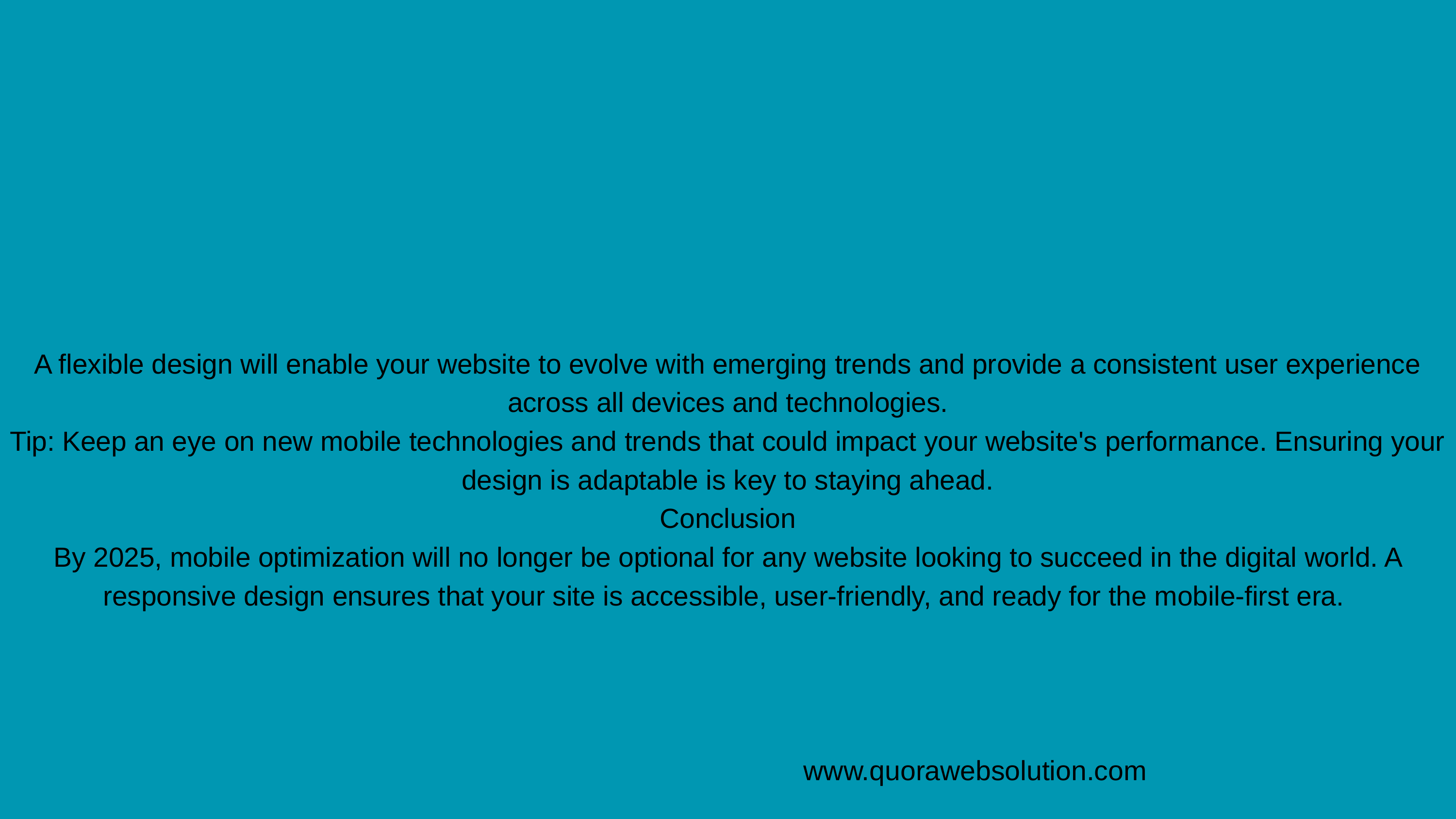

A flexible design will enable your website to evolve with emerging trends and provide a consistent user experience across all devices and technologies.
Tip: Keep an eye on new mobile technologies and trends that could impact your website's performance. Ensuring your design is adaptable is key to staying ahead.
Conclusion
By 2025, mobile optimization will no longer be optional for any website looking to succeed in the digital world. A responsive design ensures that your site is accessible, user-friendly, and ready for the mobile-first era.
www.quorawebsolution.com